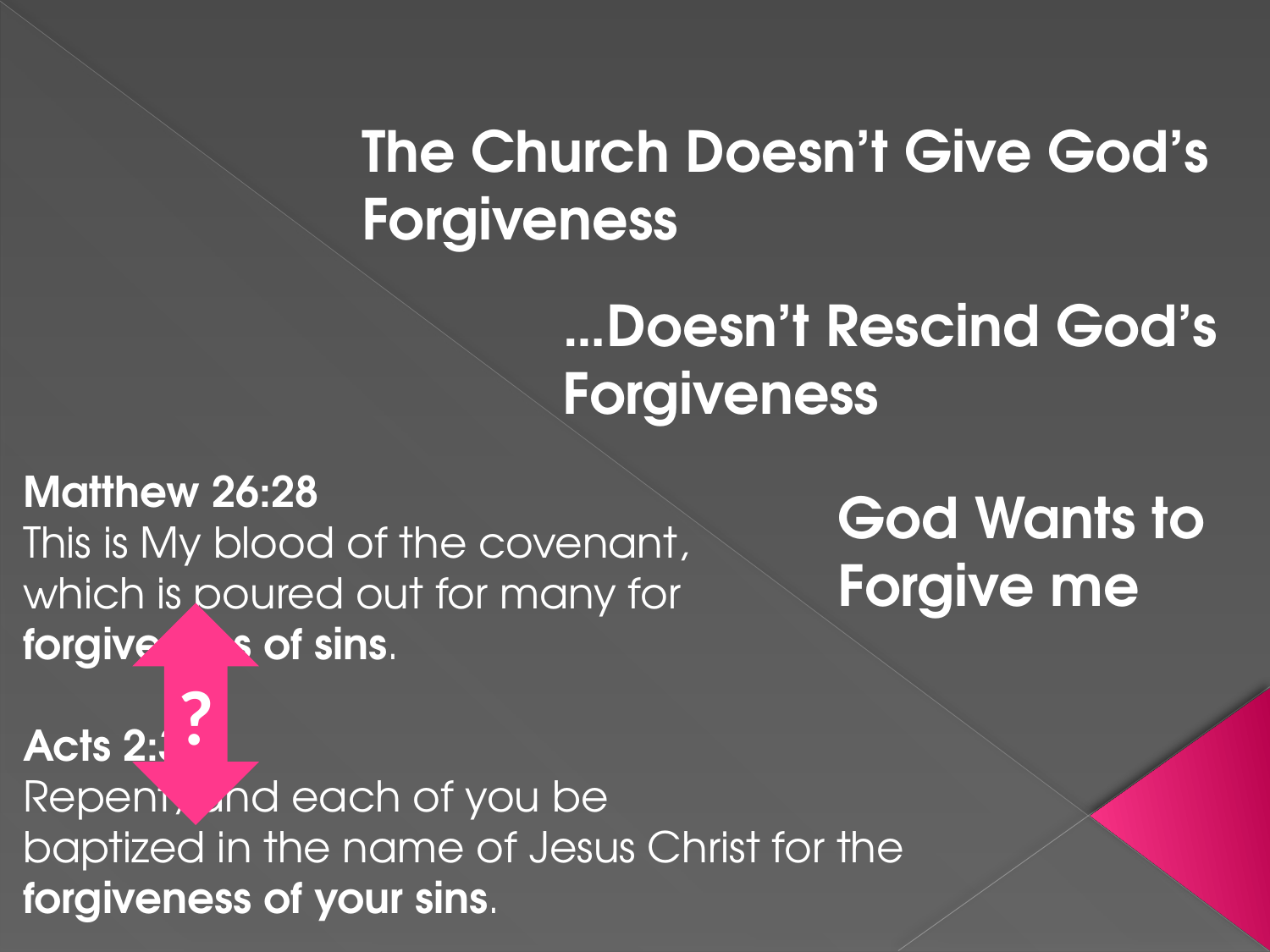

The Church Doesn’t Give God’s Forgiveness
…Doesn’t Rescind God’s Forgiveness
Matthew 26:28
This is My blood of the covenant,
which is poured out for many for
forgiveness of sins.

Acts 2:38
Repent, and each of you be
baptized in the name of Jesus Christ for the
forgiveness of your sins.
God Wants to Forgive me
?